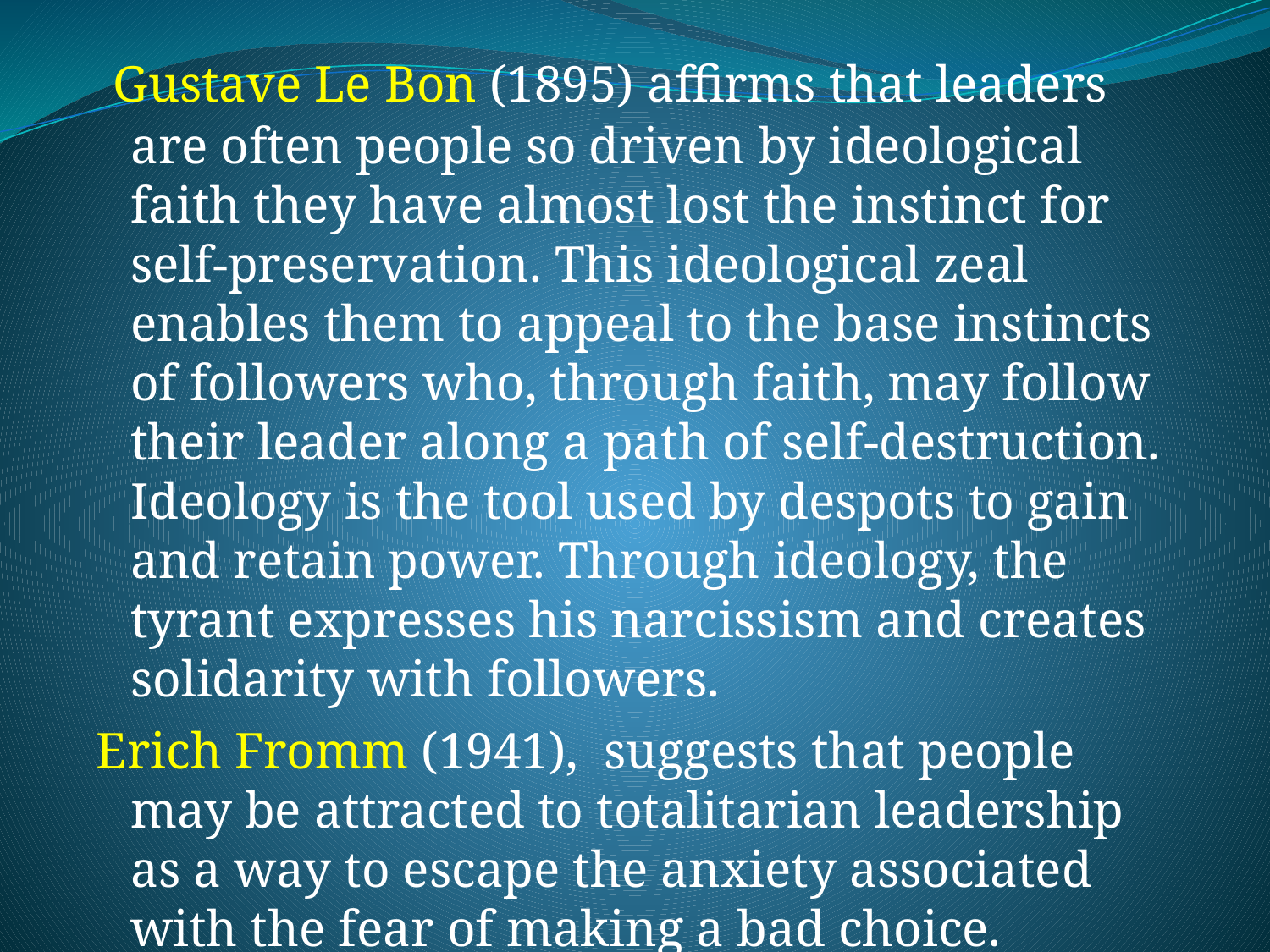

Gustave Le Bon (1895) affirms that leaders are often people so driven by ideological faith they have almost lost the instinct for self-preservation. This ideological zeal enables them to appeal to the base instincts of followers who, through faith, may follow their leader along a path of self-destruction. Ideology is the tool used by despots to gain and retain power. Through ideology, the tyrant expresses his narcissism and creates solidarity with followers.
Erich Fromm (1941),  suggests that people may be attracted to totalitarian leadership as a way to escape the anxiety associated with the fear of making a bad choice.